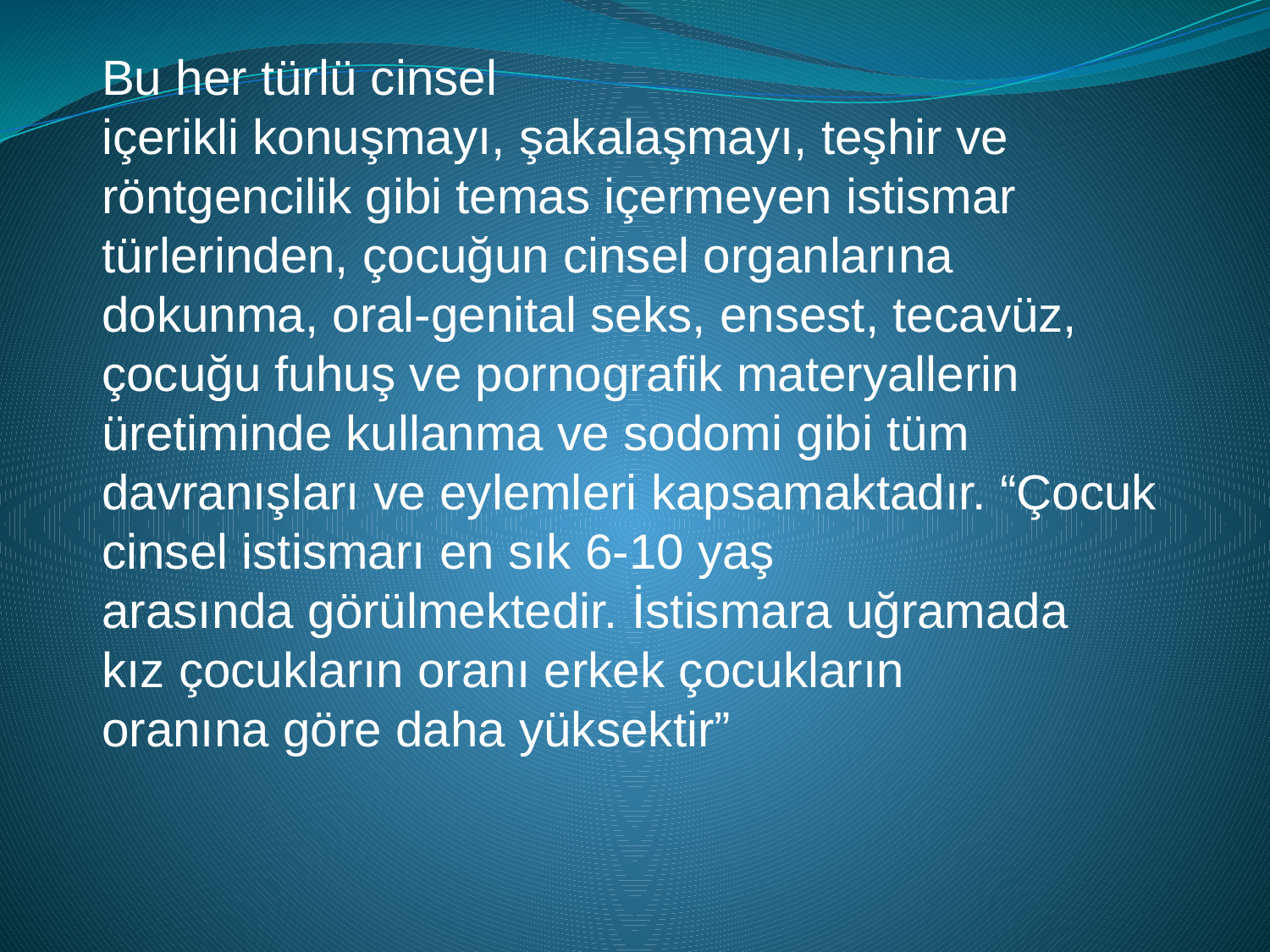

Bu her türlü cinsel
içerikli konuşmayı, şakalaşmayı, teşhir ve
röntgencilik gibi temas içermeyen istismar
türlerinden, çocuğun cinsel organlarına
dokunma, oral-genital seks, ensest, tecavüz,
çocuğu fuhuş ve pornografik materyallerin
üretiminde kullanma ve sodomi gibi tüm davranışları ve eylemleri kapsamaktadır. “Çocuk cinsel istismarı en sık 6-10 yaş
arasında görülmektedir. İstismara uğramada
kız çocukların oranı erkek çocukların
oranına göre daha yüksektir”